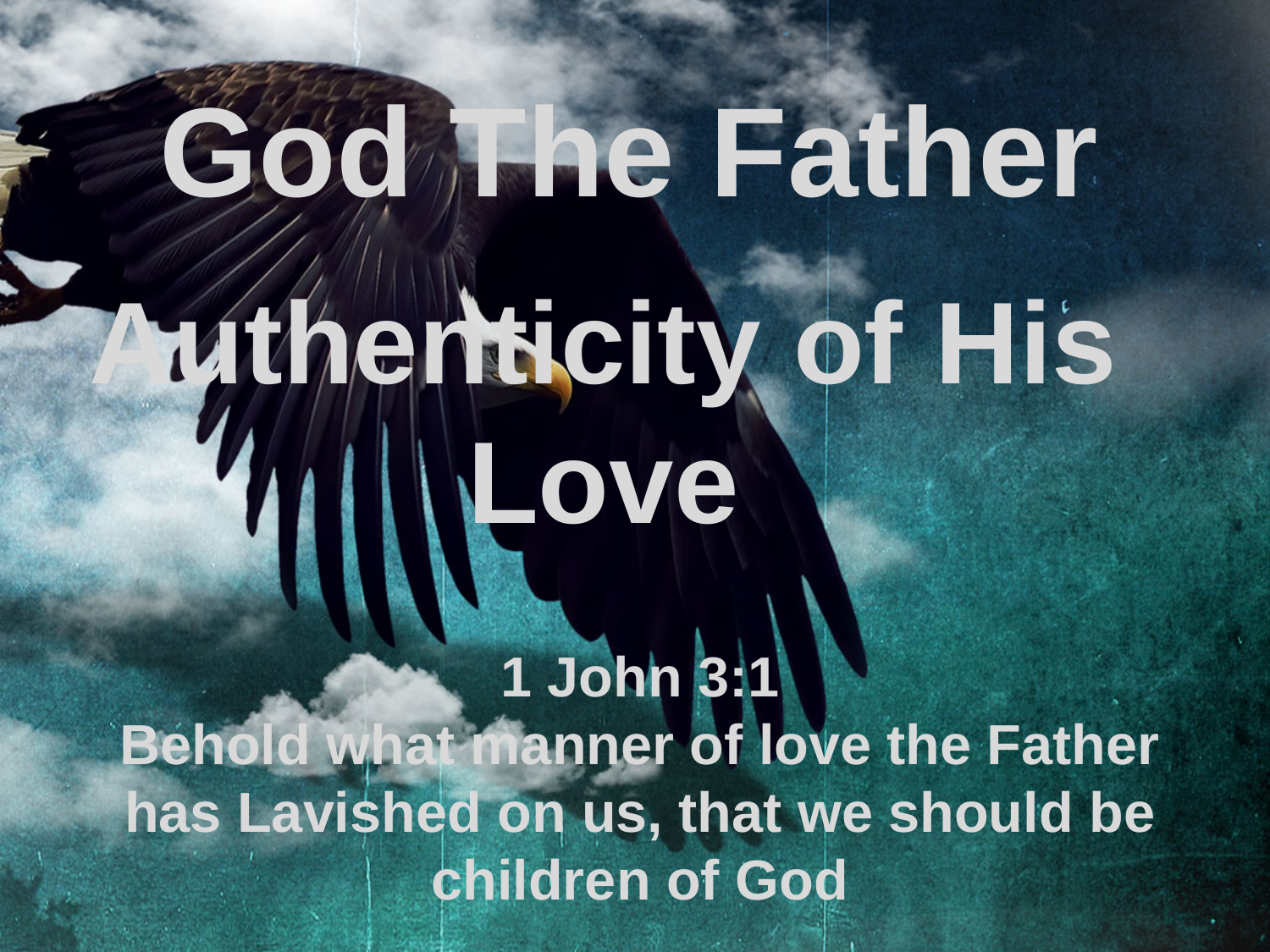

God The Father
# Authenticity of His Love
1 John 3:1
Behold what manner of love the Father has Lavished on us, that we should be children of God